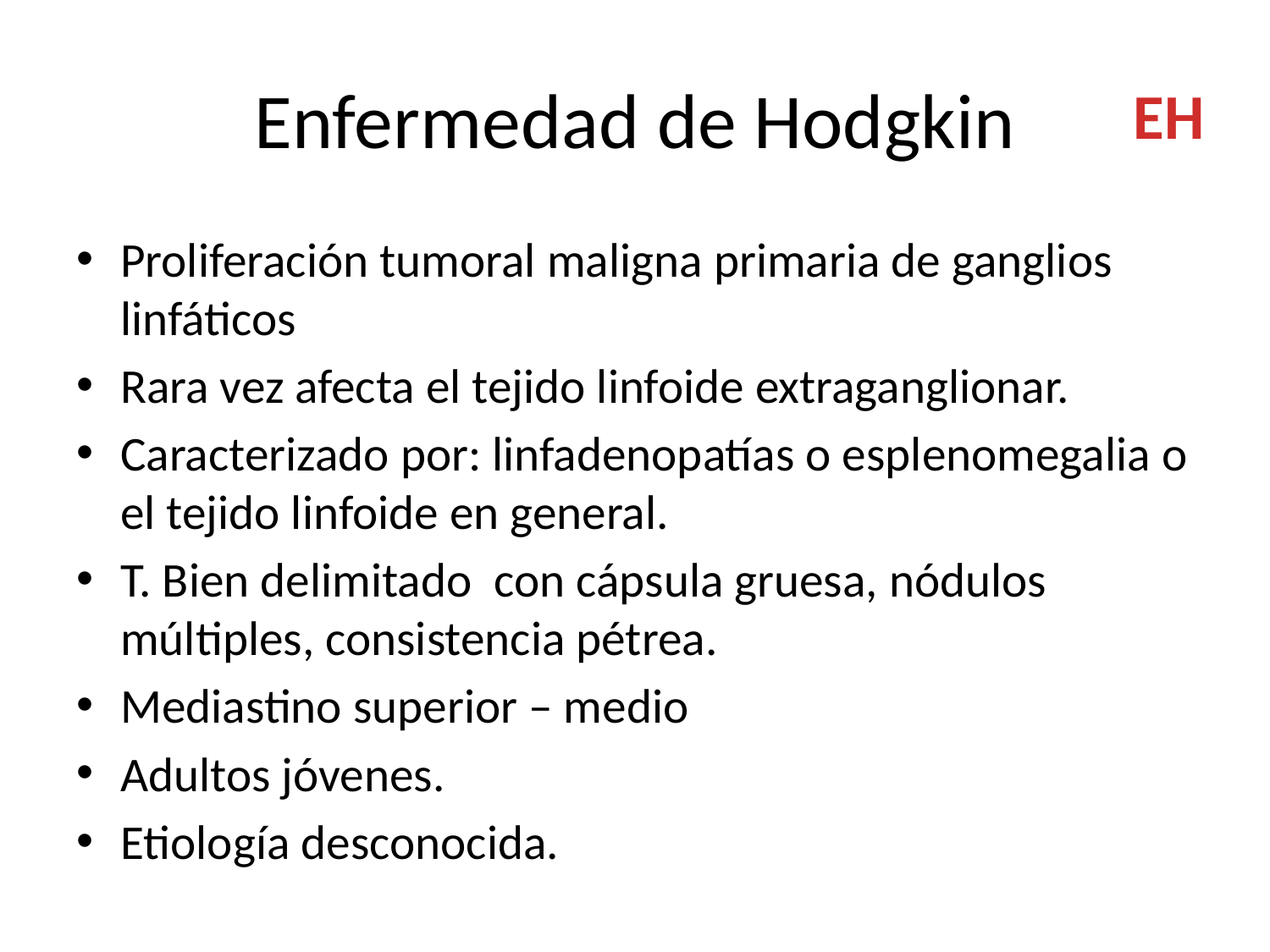

# Enfermedad de Hodgkin
EH
Proliferación tumoral maligna primaria de ganglios linfáticos
Rara vez afecta el tejido linfoide extraganglionar.
Caracterizado por: linfadenopatías o esplenomegalia o el tejido linfoide en general.
T. Bien delimitado  con cápsula gruesa, nódulos múltiples, consistencia pétrea.
Mediastino superior – medio
Adultos jóvenes.
Etiología desconocida.